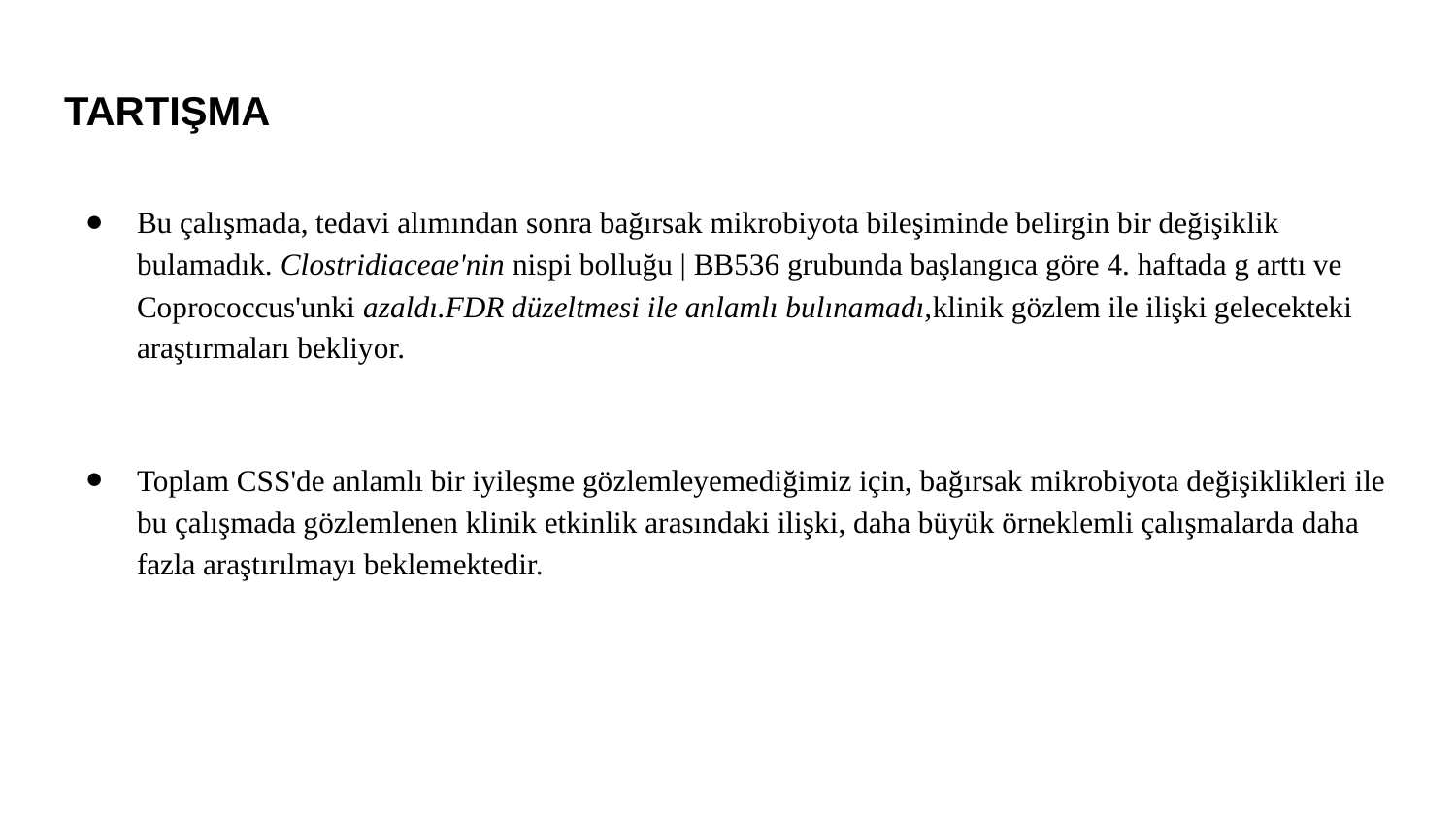

# TARTIŞMA
Bu çalışmada, tedavi alımından sonra bağırsak mikrobiyota bileşiminde belirgin bir değişiklik bulamadık. Clostridiaceae'nin nispi bolluğu | BB536 grubunda başlangıca göre 4. haftada g arttı ve Coprococcus'unki azaldı.FDR düzeltmesi ile anlamlı bulınamadı,klinik gözlem ile ilişki gelecekteki araştırmaları bekliyor.

Toplam CSS'de anlamlı bir iyileşme gözlemleyemediğimiz için, bağırsak mikrobiyota değişiklikleri ile bu çalışmada gözlemlenen klinik etkinlik arasındaki ilişki, daha büyük örneklemli çalışmalarda daha fazla araştırılmayı beklemektedir.